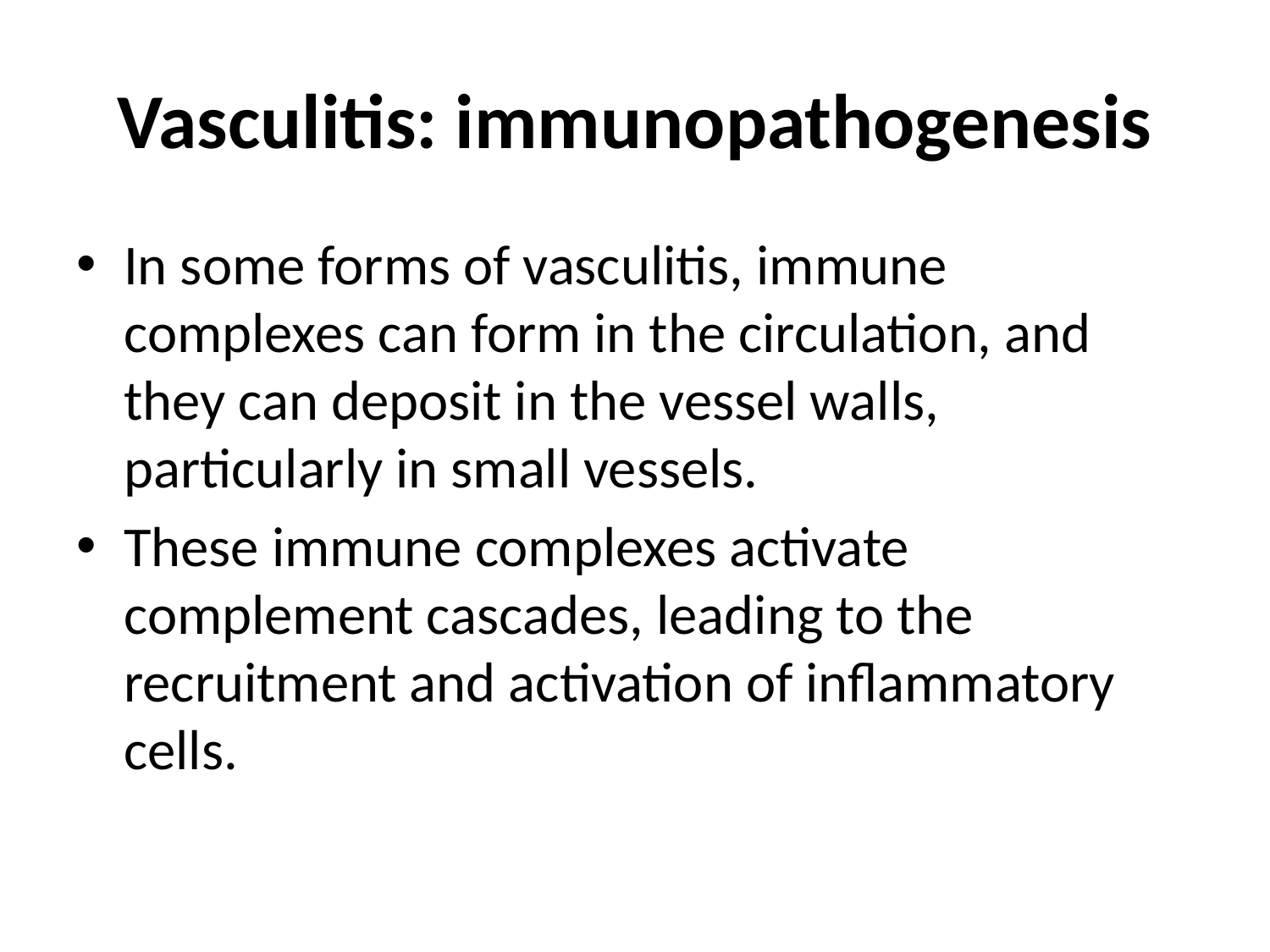

# Vasculitis: immunopathogenesis
In some forms of vasculitis, immune complexes can form in the circulation, and they can deposit in the vessel walls, particularly in small vessels.
These immune complexes activate complement cascades, leading to the recruitment and activation of inflammatory cells.